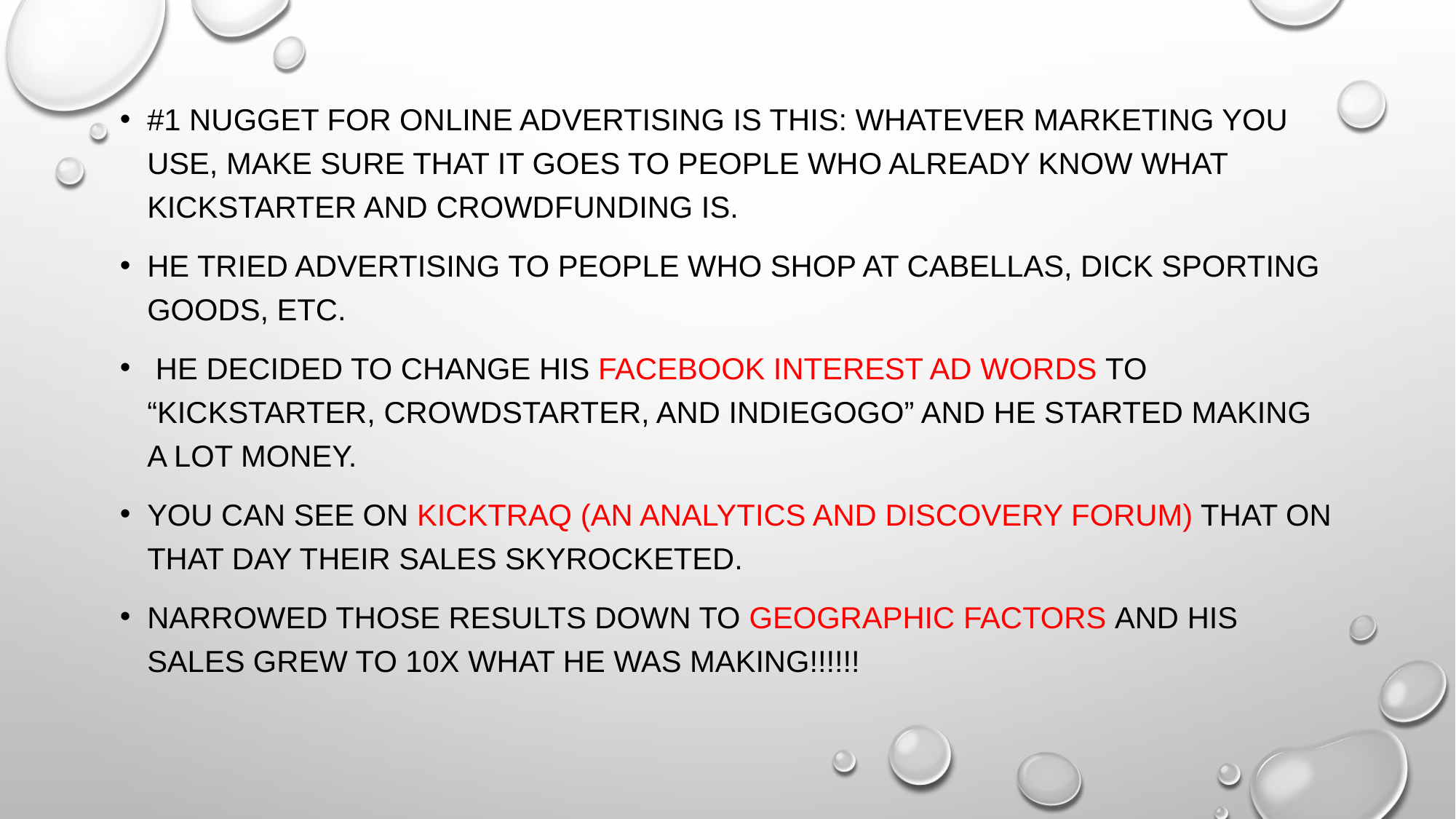

#1 nugget for online advertising is this: whatever marketing you use, make sure that it goes to people who already know what kickstarter and crowdfunding is.
He tried advertising to people who shop at cabellas, dick sporting goods, etc.
 He decided to change his Facebook interest ad words to “kickstarter, crowdstarter, and indiegogo” and he started making a lot money.
You can see on KICKTRAQ (an analytics and discovery forum) that on that day their sales skyrocketed.
Narrowed those results down to geographic factors and his sales grew to 10x what he was making!!!!!!